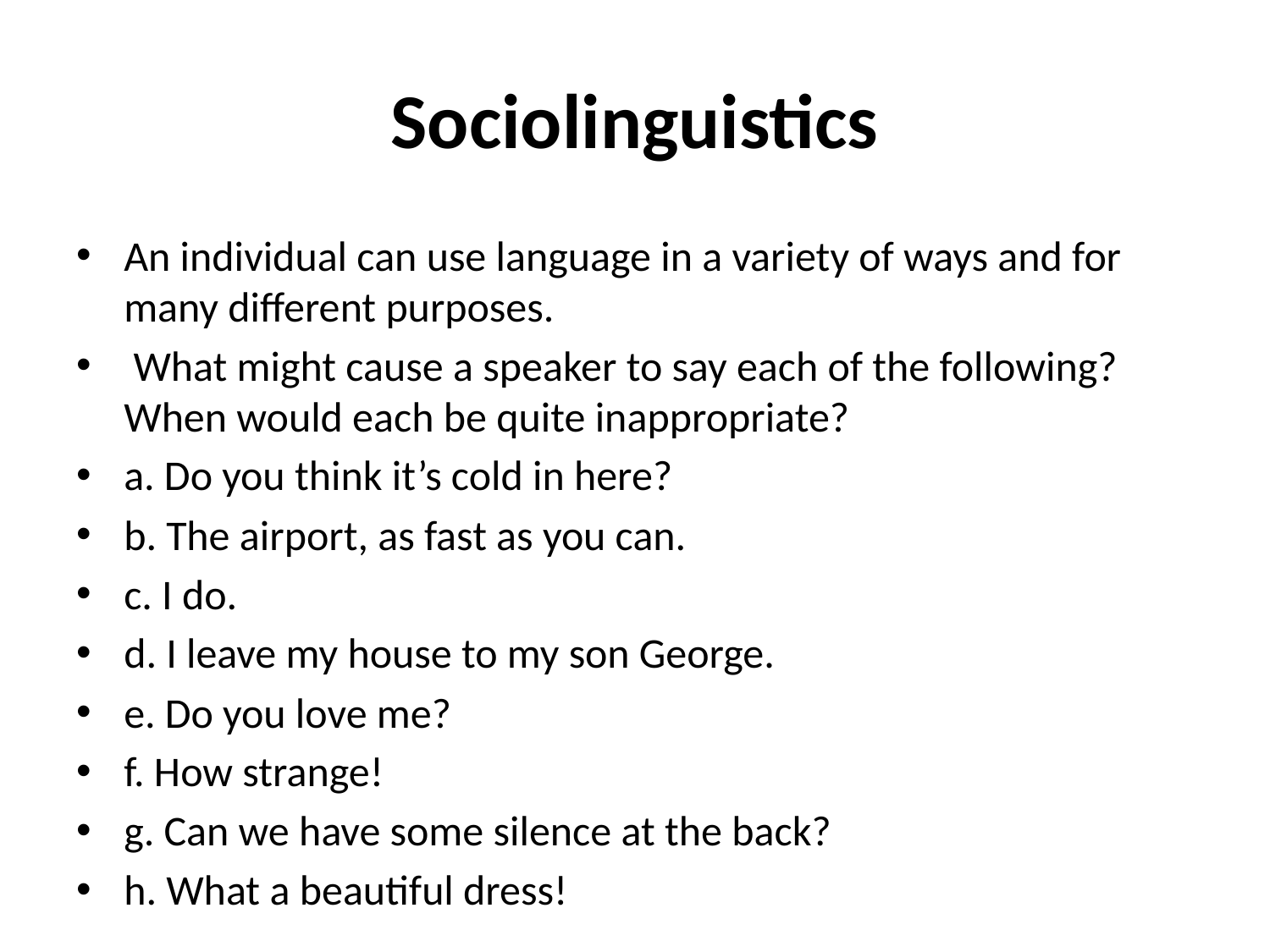

# Sociolinguistics
An individual can use language in a variety of ways and for many different purposes.
 What might cause a speaker to say each of the following? When would each be quite inappropriate?
a. Do you think it’s cold in here?
b. The airport, as fast as you can.
c. I do.
d. I leave my house to my son George.
e. Do you love me?
f. How strange!
g. Can we have some silence at the back?
h. What a beautiful dress!